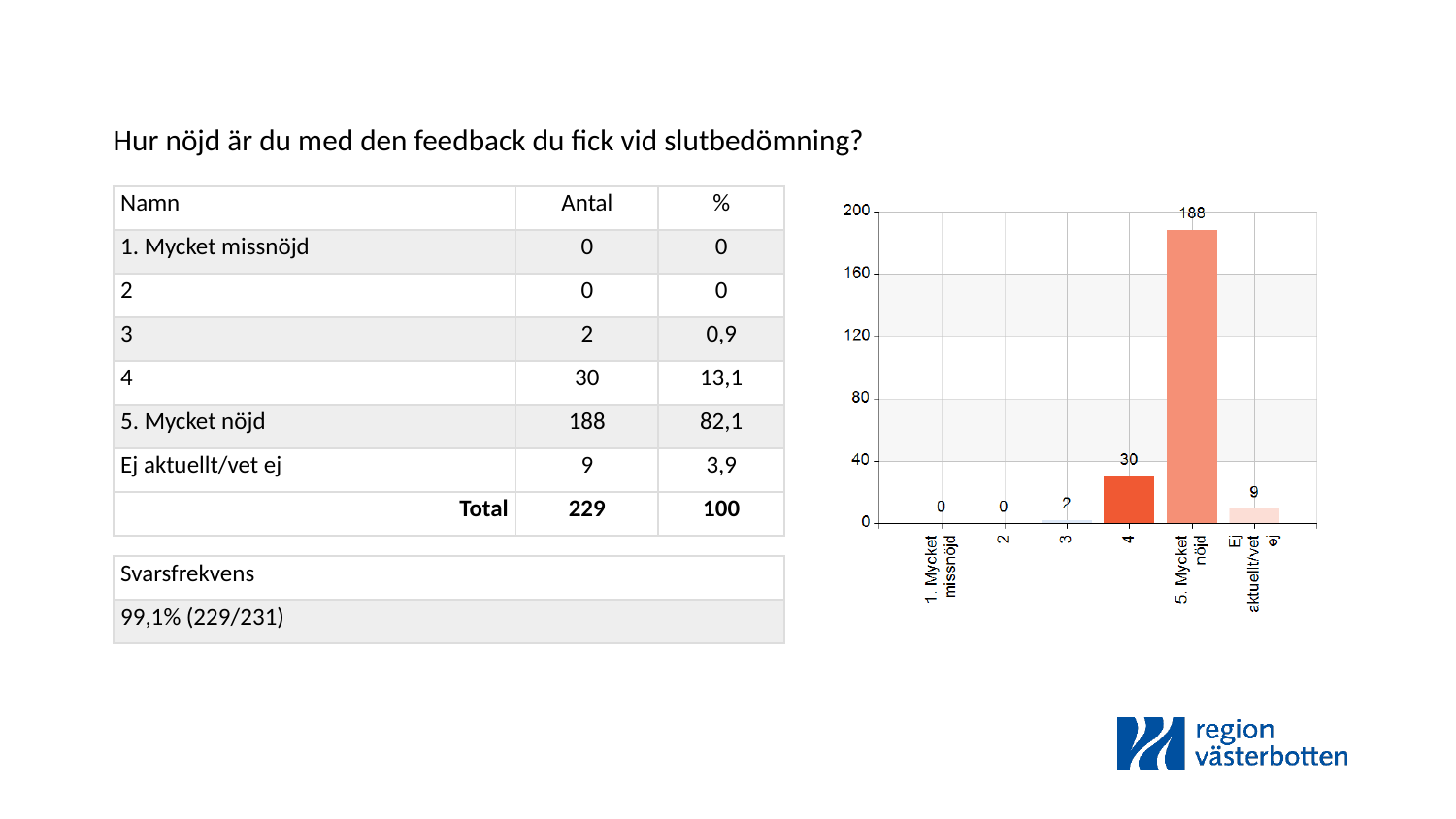

Hur nöjd är du med den feedback du fick vid slutbedömning?
| Namn | Antal | % |
| --- | --- | --- |
| 1. Mycket missnöjd | 0 | 0 |
| 2 | 0 | 0 |
| 3 | 2 | 0,9 |
| 4 | 30 | 13,1 |
| 5. Mycket nöjd | 188 | 82,1 |
| Ej aktuellt/vet ej | 9 | 3,9 |
| Total | 229 | 100 |

| Svarsfrekvens |
| --- |
| 99,1% (229/231) |